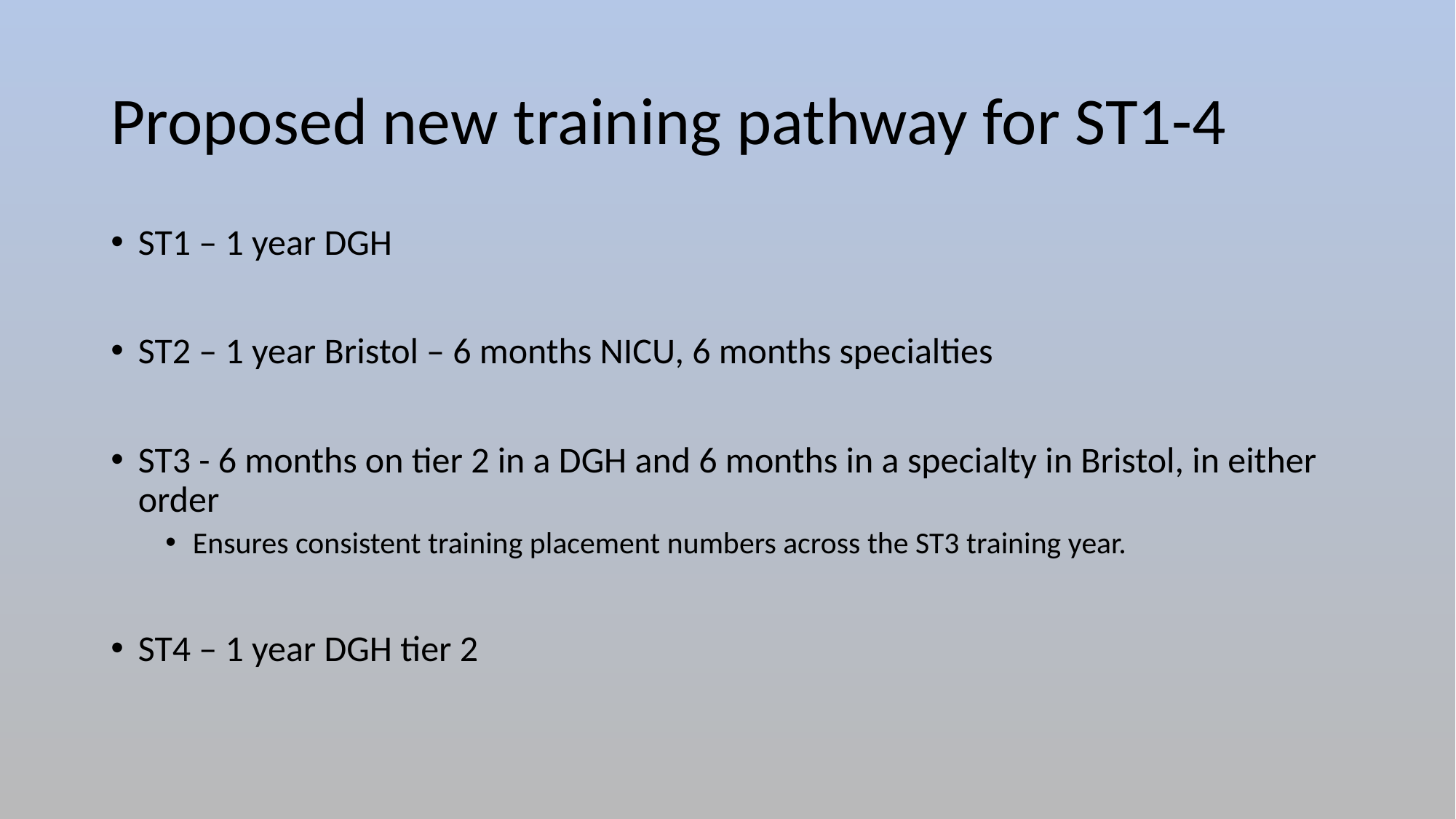

# Proposed new training pathway for ST1-4
ST1 – 1 year DGH

ST2 – 1 year Bristol – 6 months NICU, 6 months specialties

ST3 - 6 months on tier 2 in a DGH and 6 months in a specialty in Bristol, in either order
Ensures consistent training placement numbers across the ST3 training year.

ST4 – 1 year DGH tier 2